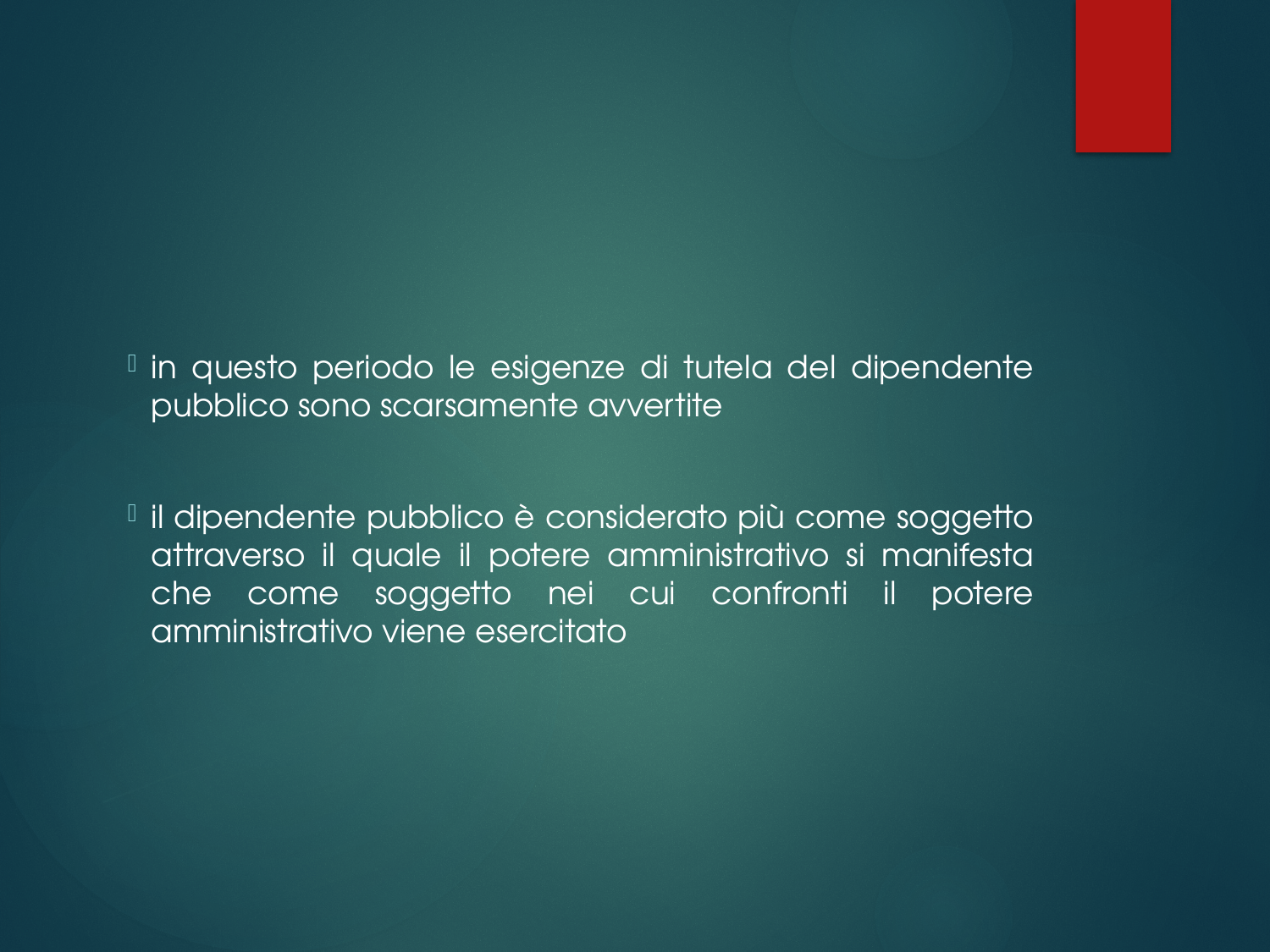

#

in questo periodo le esigenze di tutela del dipendente pubblico sono scarsamente avvertite

il dipendente pubblico è considerato più come soggetto attraverso il quale il potere amministrativo si manifesta che come soggetto nei cui confronti il potere amministrativo viene esercitato